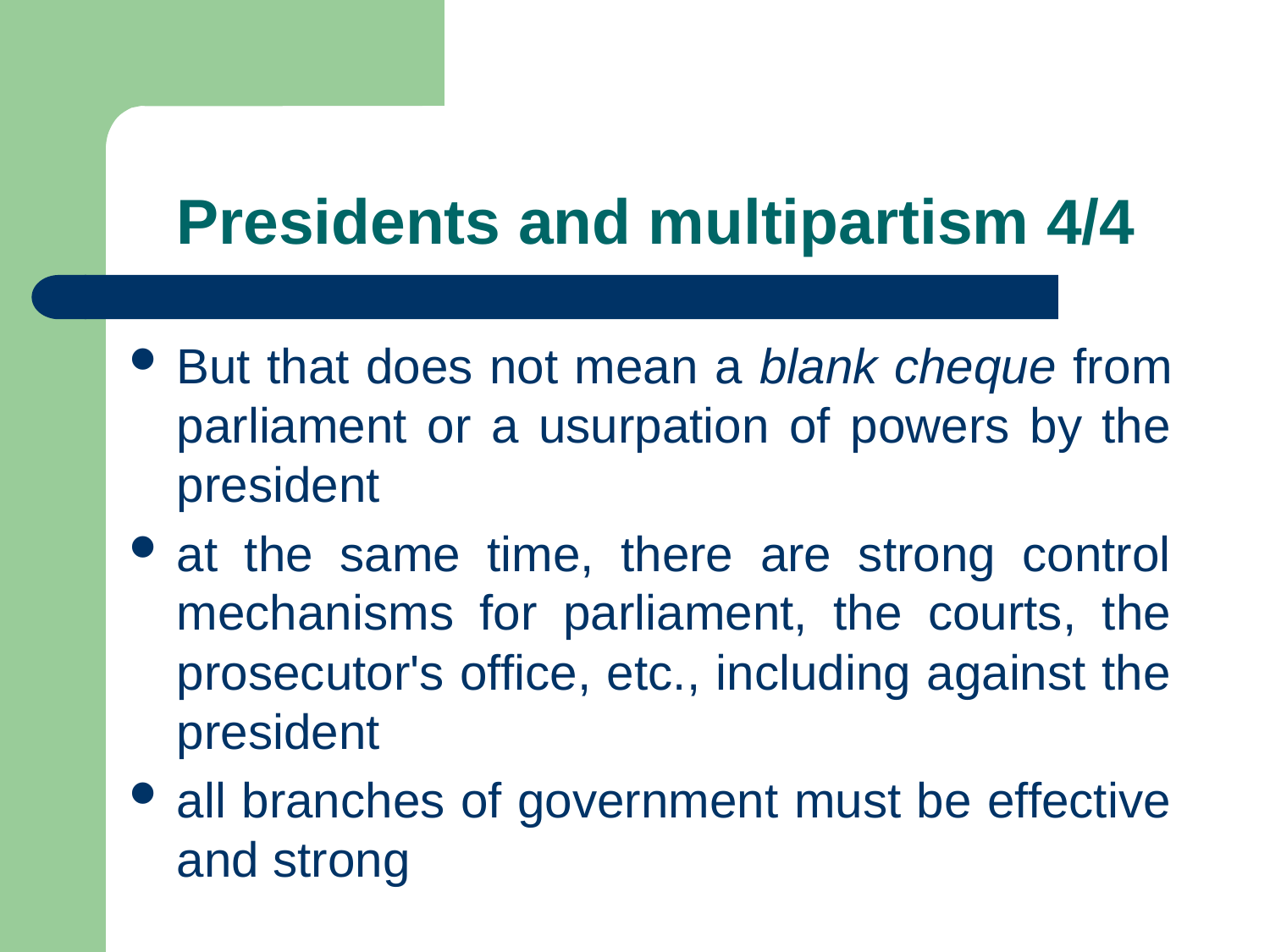

# Presidents and multipartism 4/4
But that does not mean a blank cheque from parliament or a usurpation of powers by the president
at the same time, there are strong control mechanisms for parliament, the courts, the prosecutor's office, etc., including against the president
all branches of government must be effective and strong